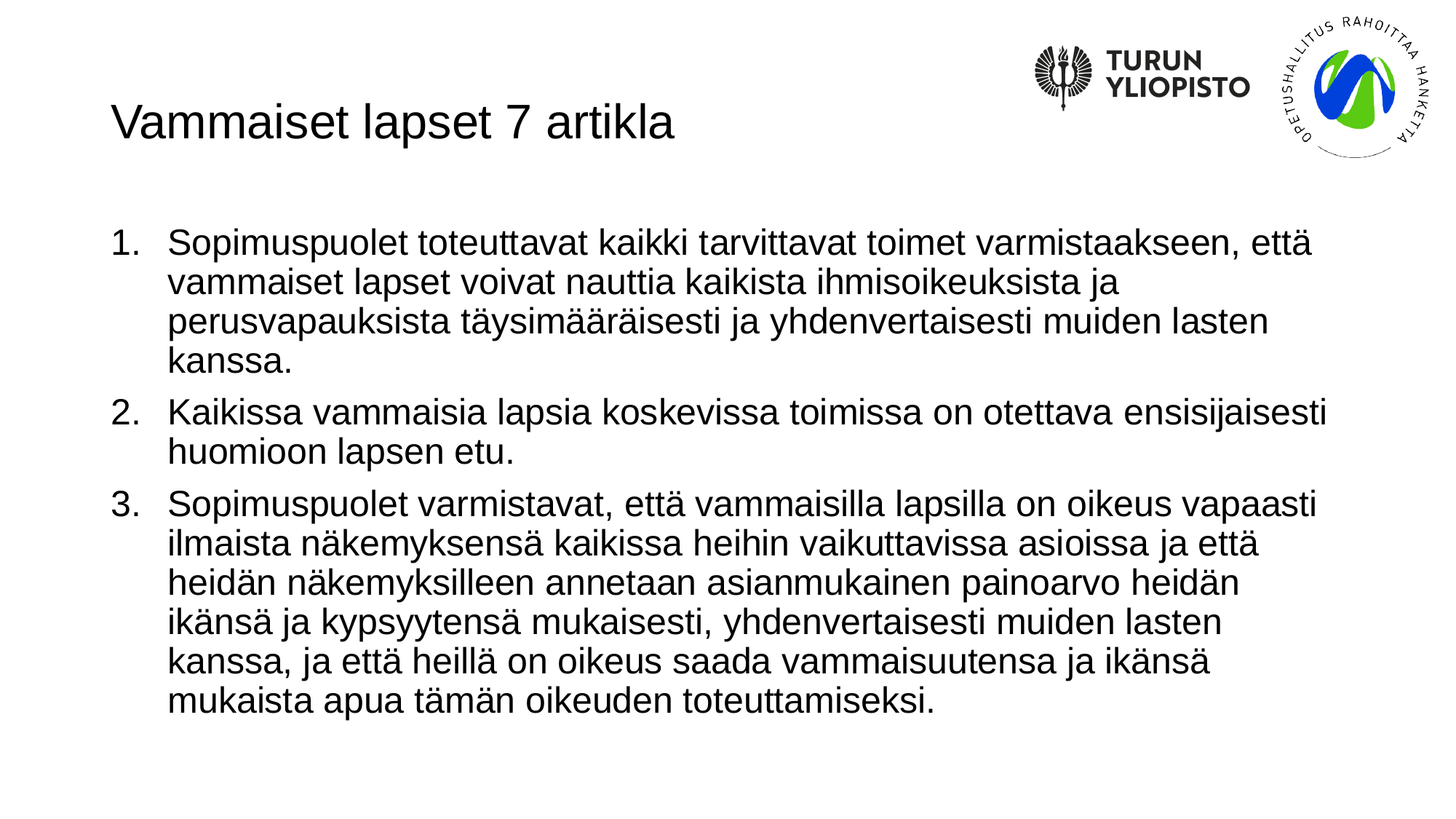

# Vammaiset lapset 7 artikla
Sopimuspuolet toteuttavat kaikki tarvittavat toimet varmistaakseen, että vammaiset lapset voivat nauttia kaikista ihmisoikeuksista ja perusvapauksista täysimääräisesti ja yhdenvertaisesti muiden lasten kanssa.
Kaikissa vammaisia lapsia koskevissa toimissa on otettava ensisijaisesti huomioon lapsen etu.
Sopimuspuolet varmistavat, että vammaisilla lapsilla on oikeus vapaasti ilmaista näkemyksensä kaikissa heihin vaikuttavissa asioissa ja että heidän näkemyksilleen annetaan asianmukainen painoarvo heidän ikänsä ja kypsyytensä mukaisesti, yhdenvertaisesti muiden lasten kanssa, ja että heillä on oikeus saada vammaisuutensa ja ikänsä mukaista apua tämän oikeuden toteuttamiseksi.